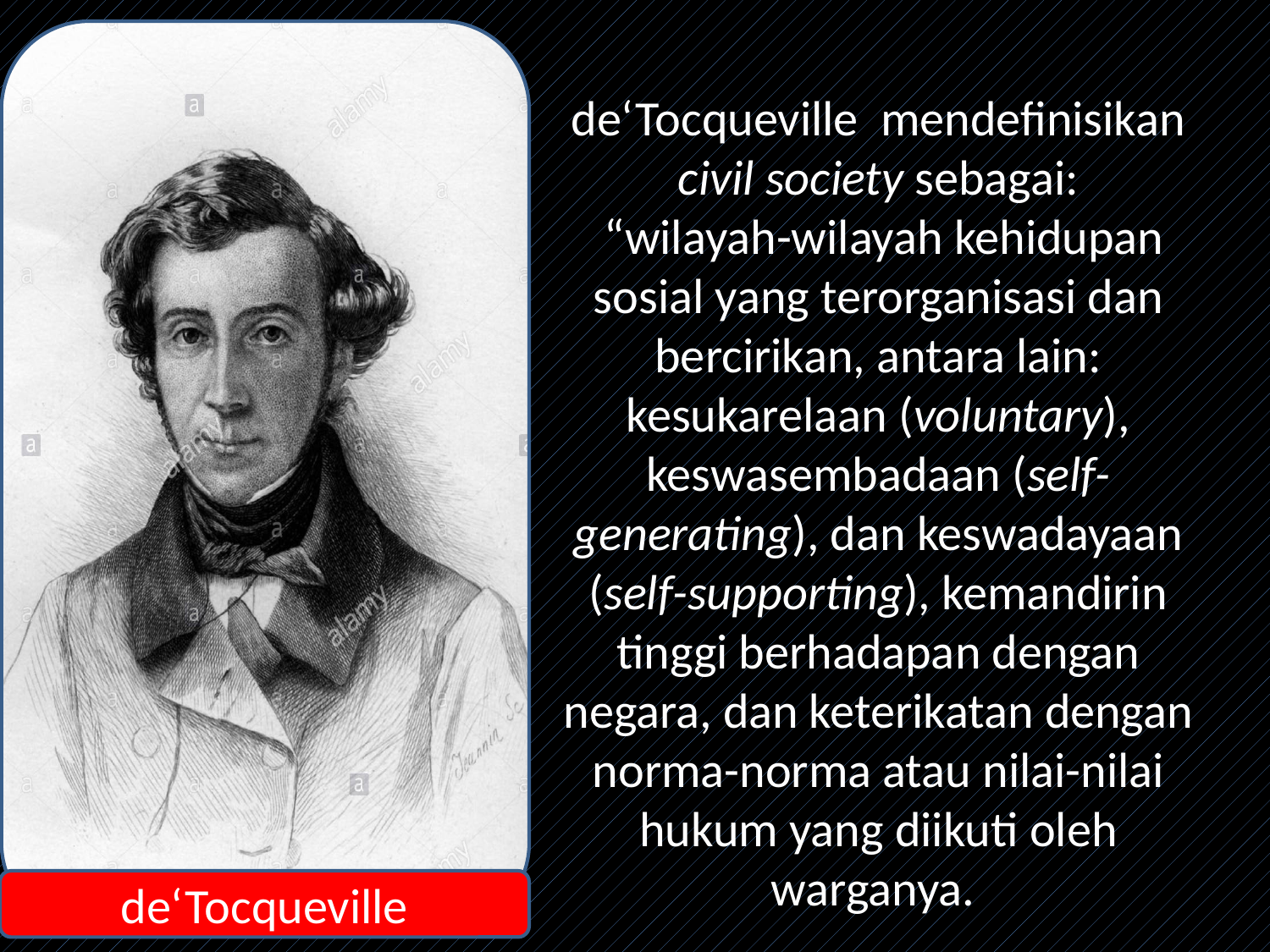

de‘Tocqueville  mendefinisikan civil society sebagai:
 “wilayah-wilayah kehidupan sosial yang terorganisasi dan bercirikan, antara lain: kesukarelaan (voluntary), keswasembadaan (self-generating), dan keswadayaan (self-supporting), kemandirin tinggi berhadapan dengan negara, dan keterikatan dengan norma-norma atau nilai-nilai hukum yang diikuti oleh warganya.
de‘Tocqueville